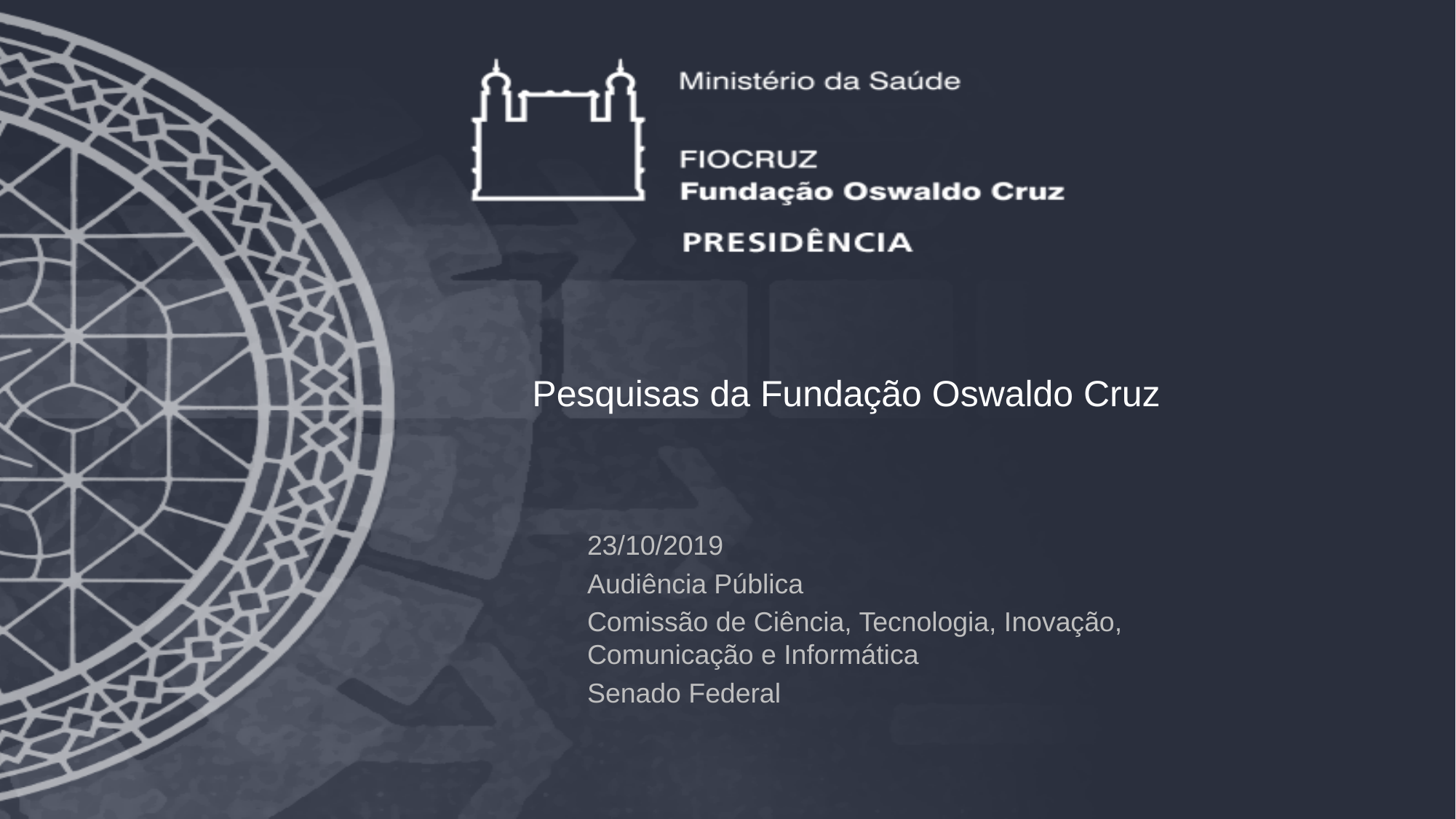

# Pesquisas da Fundação Oswaldo Cruz
23/10/2019
Audiência Pública
Comissão de Ciência, Tecnologia, Inovação, Comunicação e Informática
Senado Federal